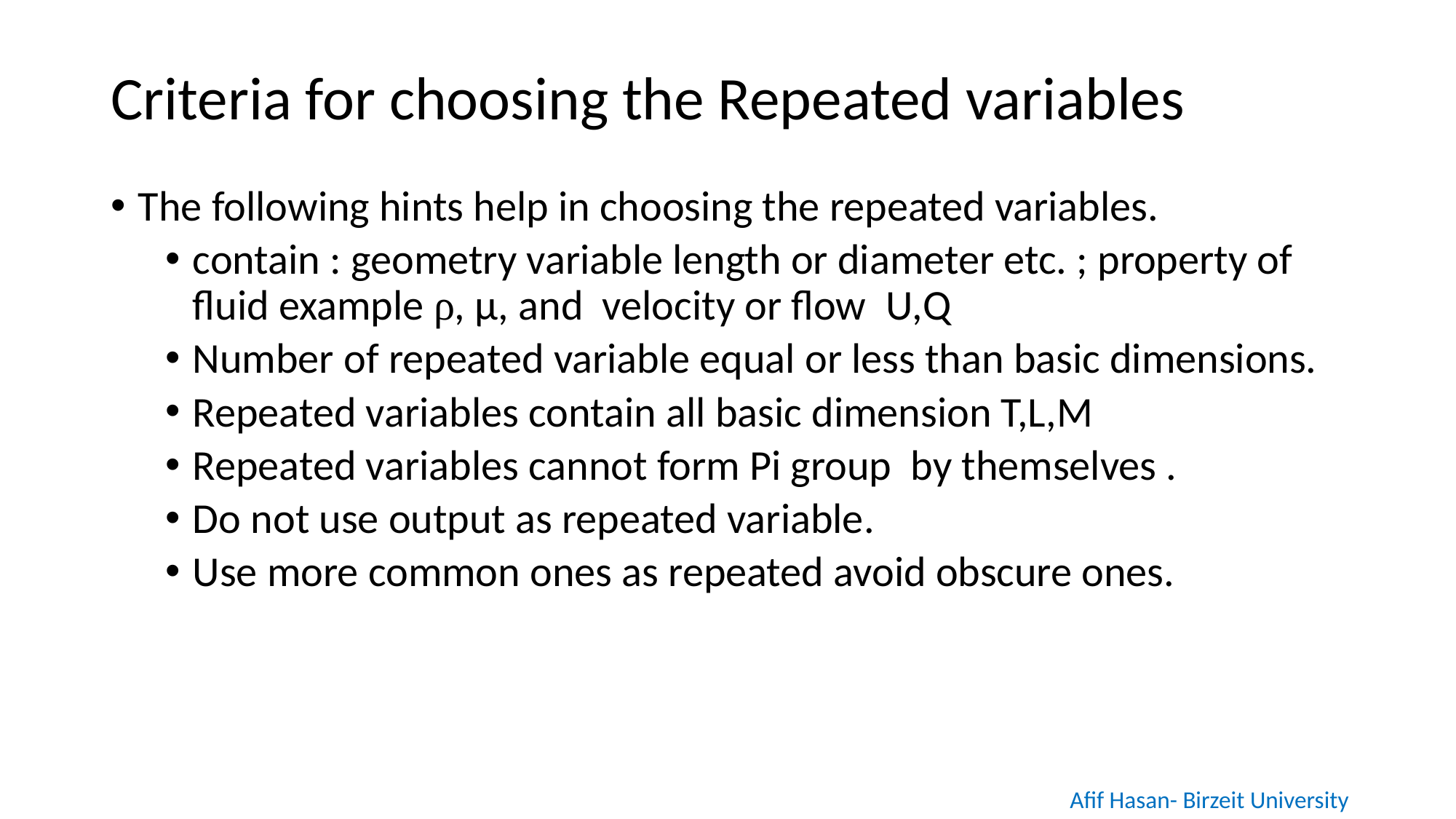

# Criteria for choosing the Repeated variables
The following hints help in choosing the repeated variables.
contain : geometry variable length or diameter etc. ; property of fluid example ρ, μ, and  velocity or flow  U,Q
Number of repeated variable equal or less than basic dimensions.
Repeated variables contain all basic dimension T,L,M
Repeated variables cannot form Pi group  by themselves .
Do not use output as repeated variable.
Use more common ones as repeated avoid obscure ones.

Afif Hasan- Birzeit University